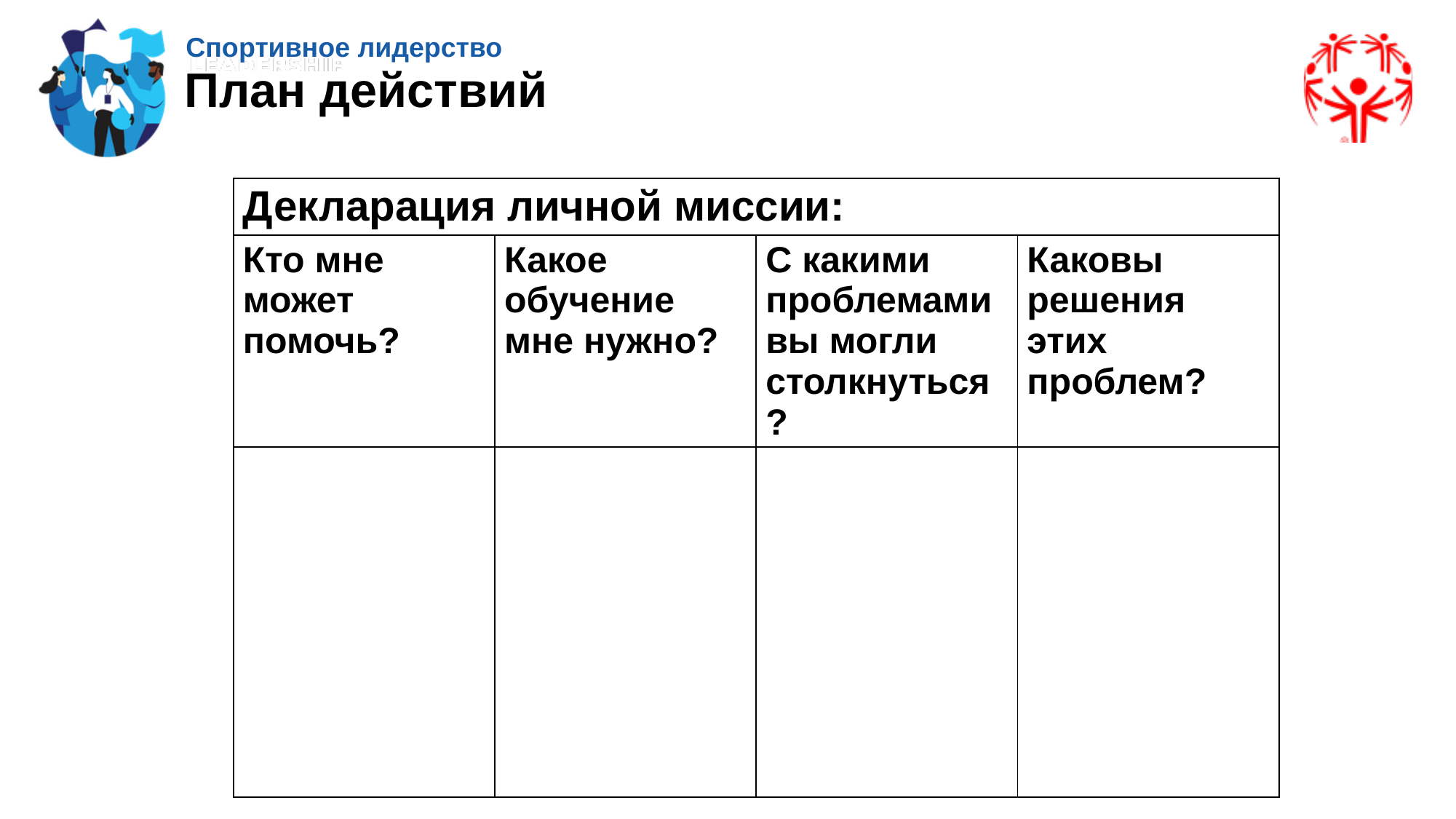

План действий
| Декларация личной миссии: |  |  |  |
| --- | --- | --- | --- |
| Кто мне может помочь? | Какое обучение мне нужно? | С какими проблемами вы могли столкнуться? | Каковы решения этих проблем? |
|  |  |  |  |